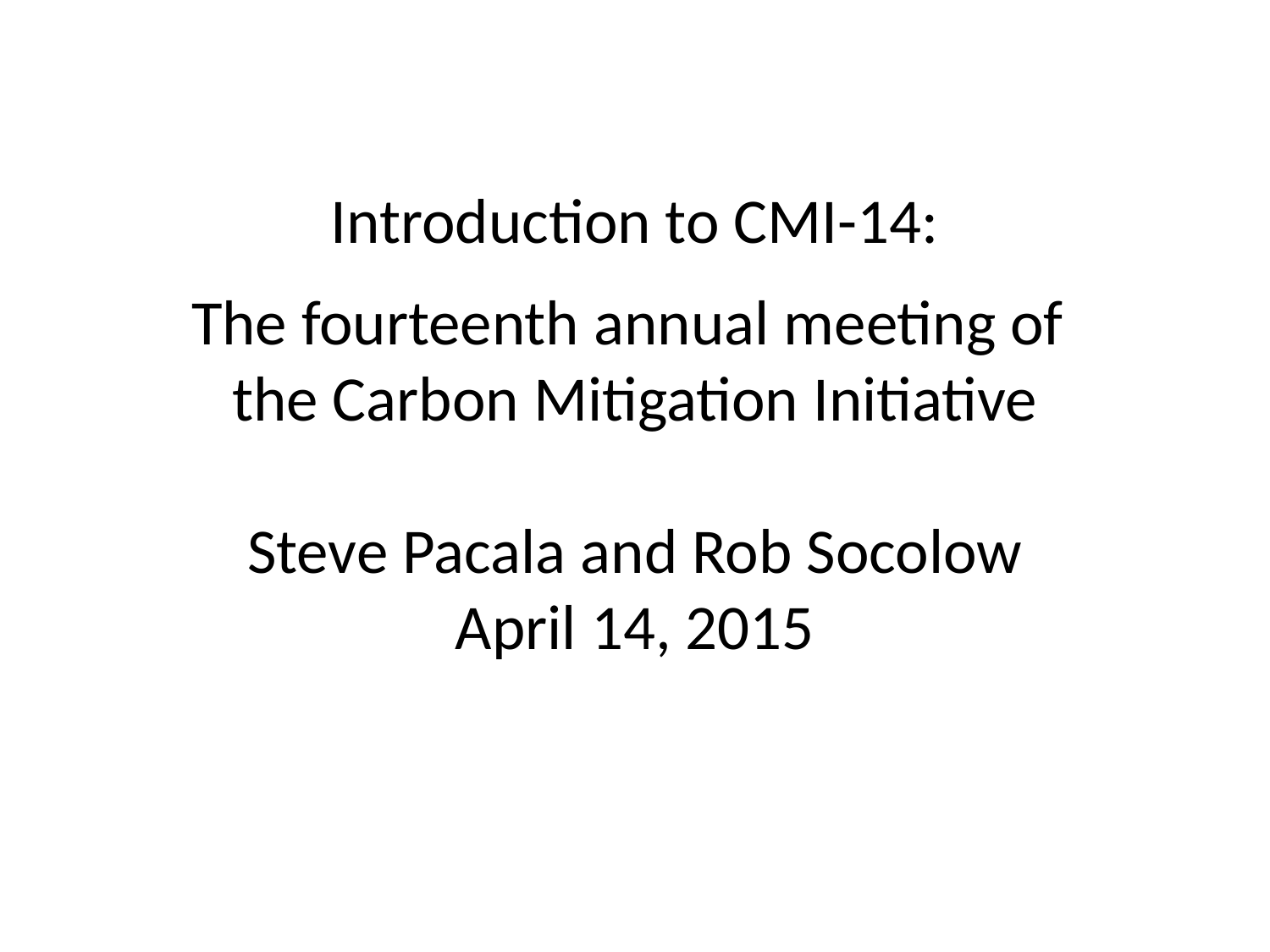

# Introduction to CMI-14: The fourteenth annual meeting of the Carbon Mitigation Initiative Steve Pacala and Rob Socolow April 14, 2015